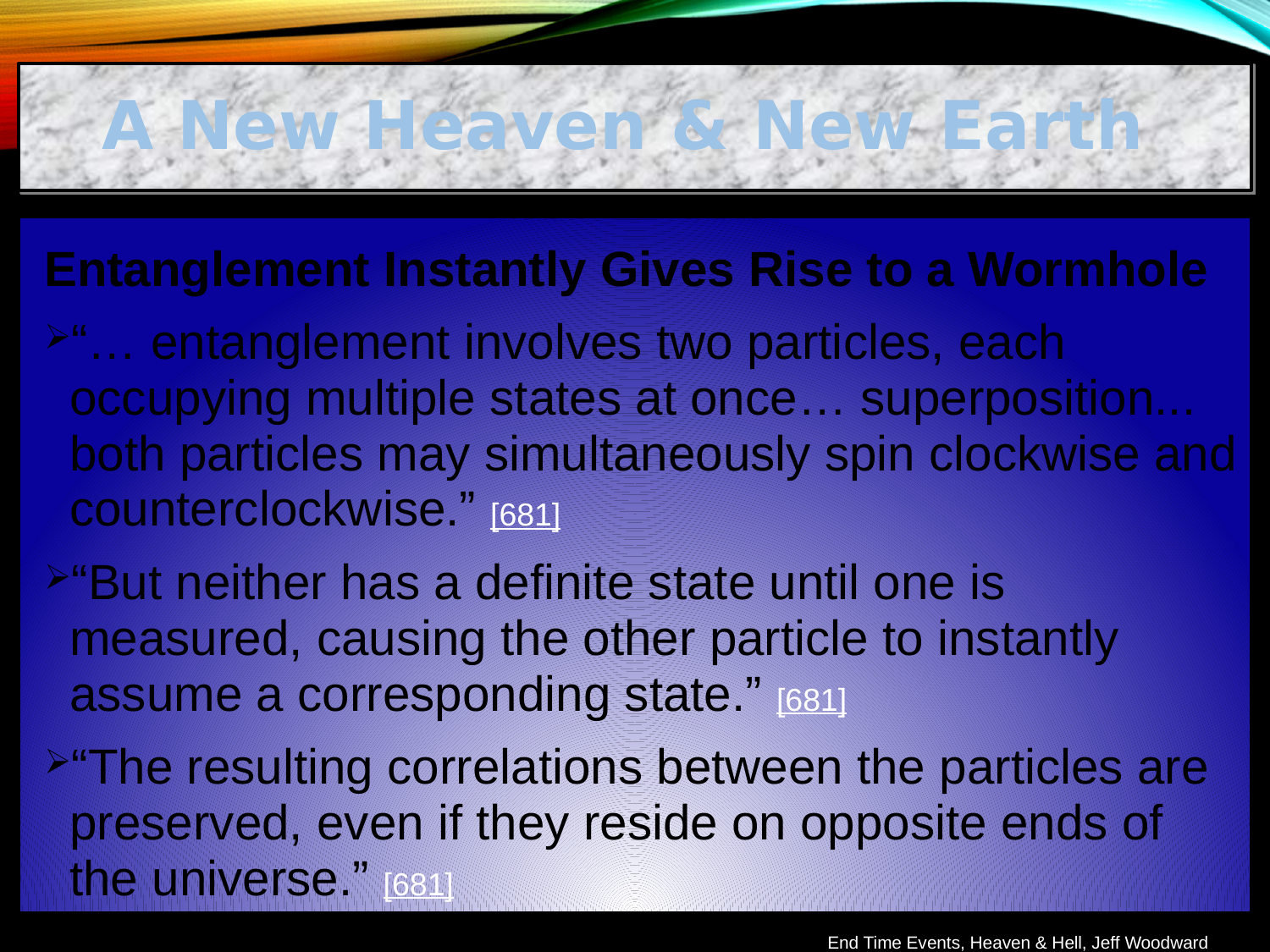

A New Heaven & New Earth
Entanglement Instantly Gives Rise to a Wormhole
“… entanglement involves two particles, each occupying multiple states at once… superposition... both particles may simultaneously spin clockwise and counterclockwise.” [681]
“But neither has a definite state until one is measured, causing the other particle to instantly assume a corresponding state.” [681]
“The resulting correlations between the particles are preserved, even if they reside on opposite ends of the universe.” [681]
End Time Events, Heaven & Hell, Jeff Woodward